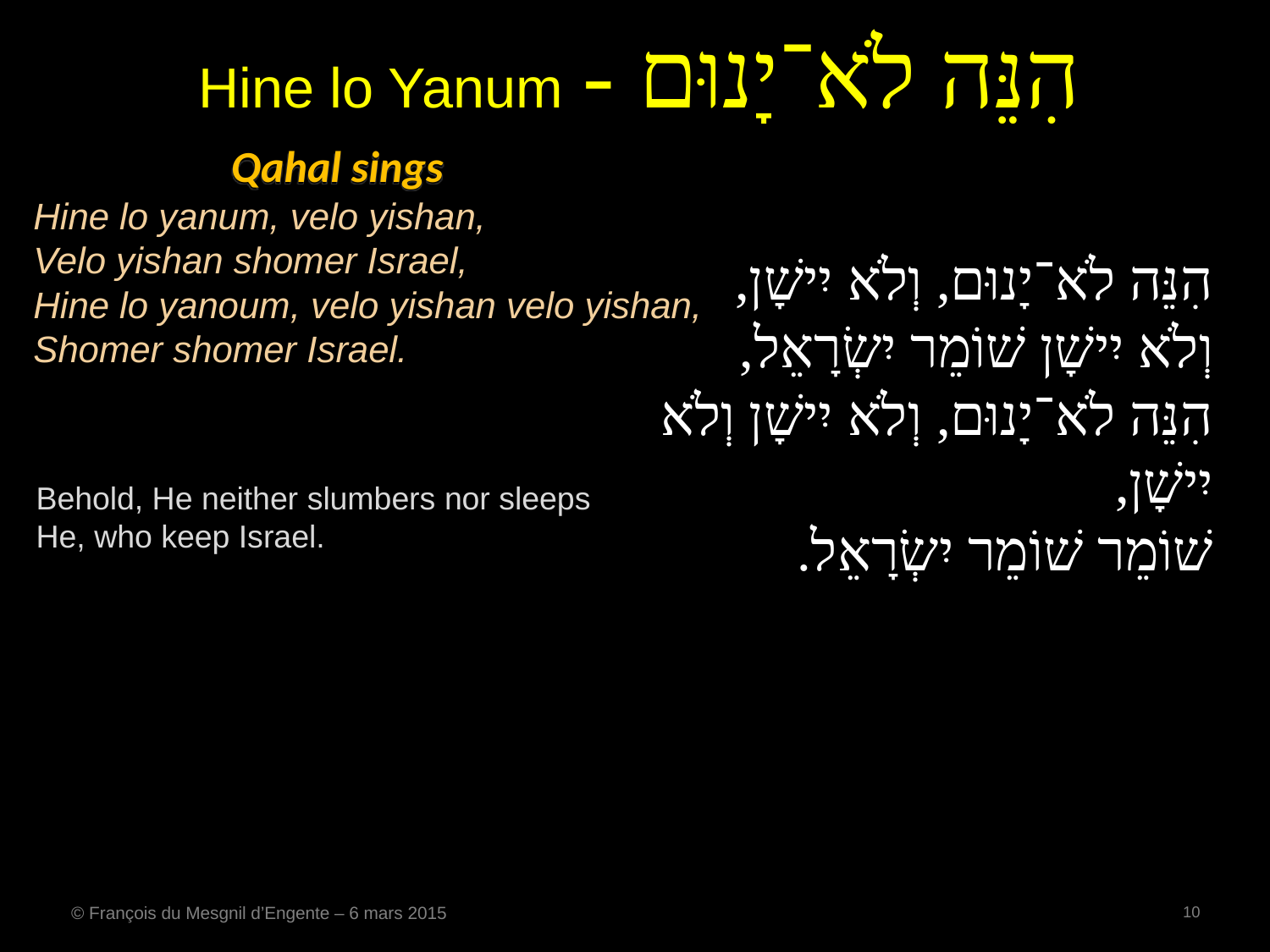

הִנֵּה לֹא־יָנוּם - Hine lo Yanum
Qahal sings
Hine lo yanum, velo yishan,
Velo yishan shomer Israel,
Hine lo yanoum, velo yishan velo yishan,
Shomer shomer Israel.
הִנֵּה לֹא־יָנוּם, וְלֹא יִישָׁן,
וְלֹא יִישָׁן שׁוֹמֵר יִשְׂרָאֵל,
הִנֵּה לֹא־יָנוּם, וְלֹא יִישָׁן וְלֹא יִישָׁן,
שׁוֹמֵר שׁוֹמֵר יִשְׂרָאֵל.

Behold, He neither slumbers nor sleeps
He, who keep Israel.
© François du Mesgnil d’Engente – 6 mars 2015
10